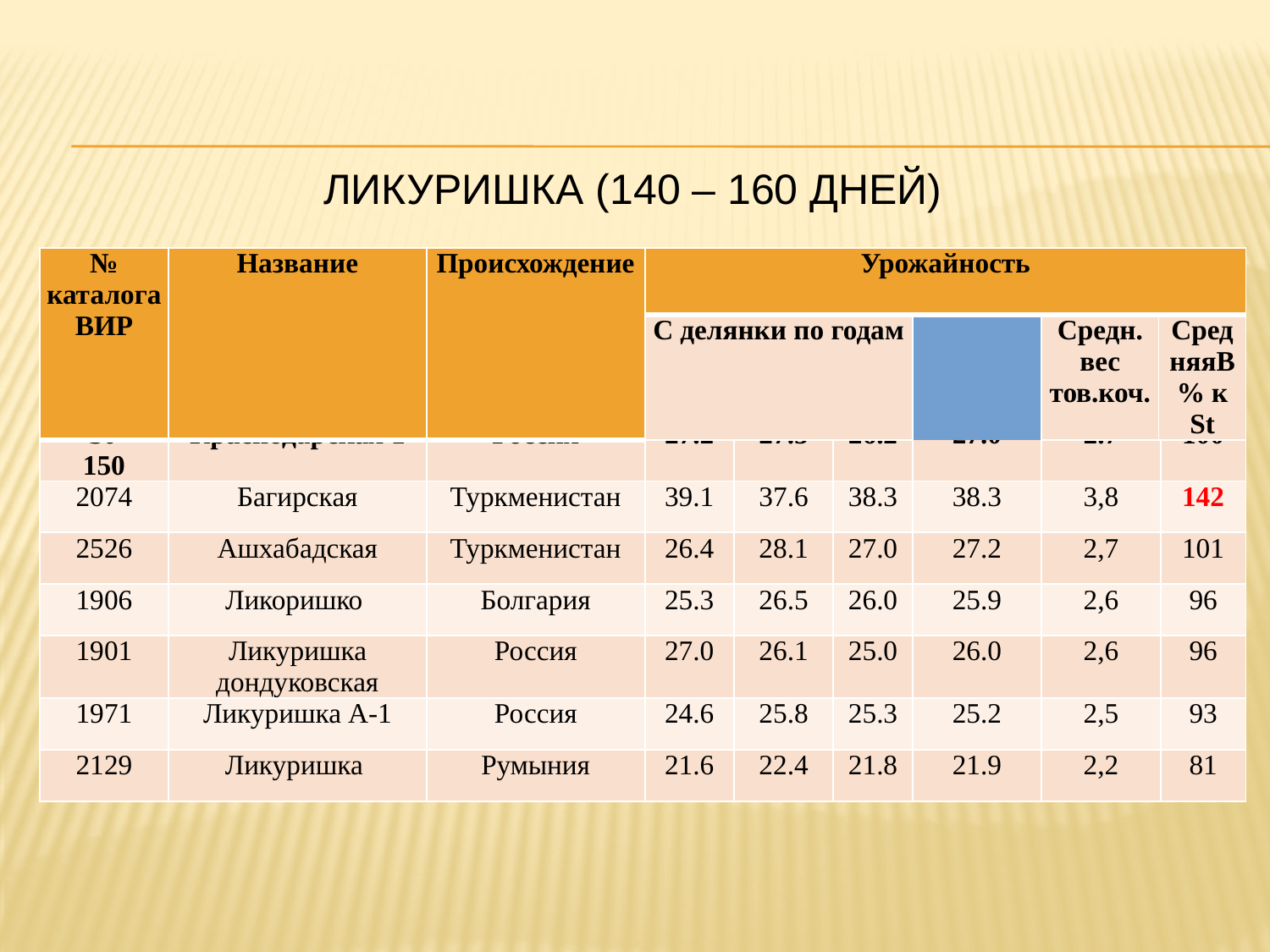

# Ликуришка (140 – 160 дней)
| № каталога ВИР | Название | Происхождение | Урожайность |  |  |  |  |  |
| --- | --- | --- | --- | --- | --- | --- | --- | --- |
|  |  |  | С делянки по годам |  |  | Средняя | Средн. вес тов.коч. | В % к St |
|  |  |  |  |  |  |  |  |  |
| --- | --- | --- | --- | --- | --- | --- | --- | --- |
| St 150 | Краснодарская 1 | Россия | 27.2 | 27.5 | 26.2 | 27.0 | 2.7 | 100 |
| 2074 | Багирская | Туркменистан | 39.1 | 37.6 | 38.3 | 38.3 | 3,8 | 142 |
| 2526 | Ашхабадская | Туркменистан | 26.4 | 28.1 | 27.0 | 27.2 | 2,7 | 101 |
| 1906 | Ликоришко | Болгария | 25.3 | 26.5 | 26.0 | 25.9 | 2,6 | 96 |
| 1901 | Ликуришка дондуковская | Россия | 27.0 | 26.1 | 25.0 | 26.0 | 2,6 | 96 |
| 1971 | Ликуришка A-1 | Россия | 24.6 | 25.8 | 25.3 | 25.2 | 2,5 | 93 |
| 2129 | Ликуришка | Румыния | 21.6 | 22.4 | 21.8 | 21.9 | 2,2 | 81 |